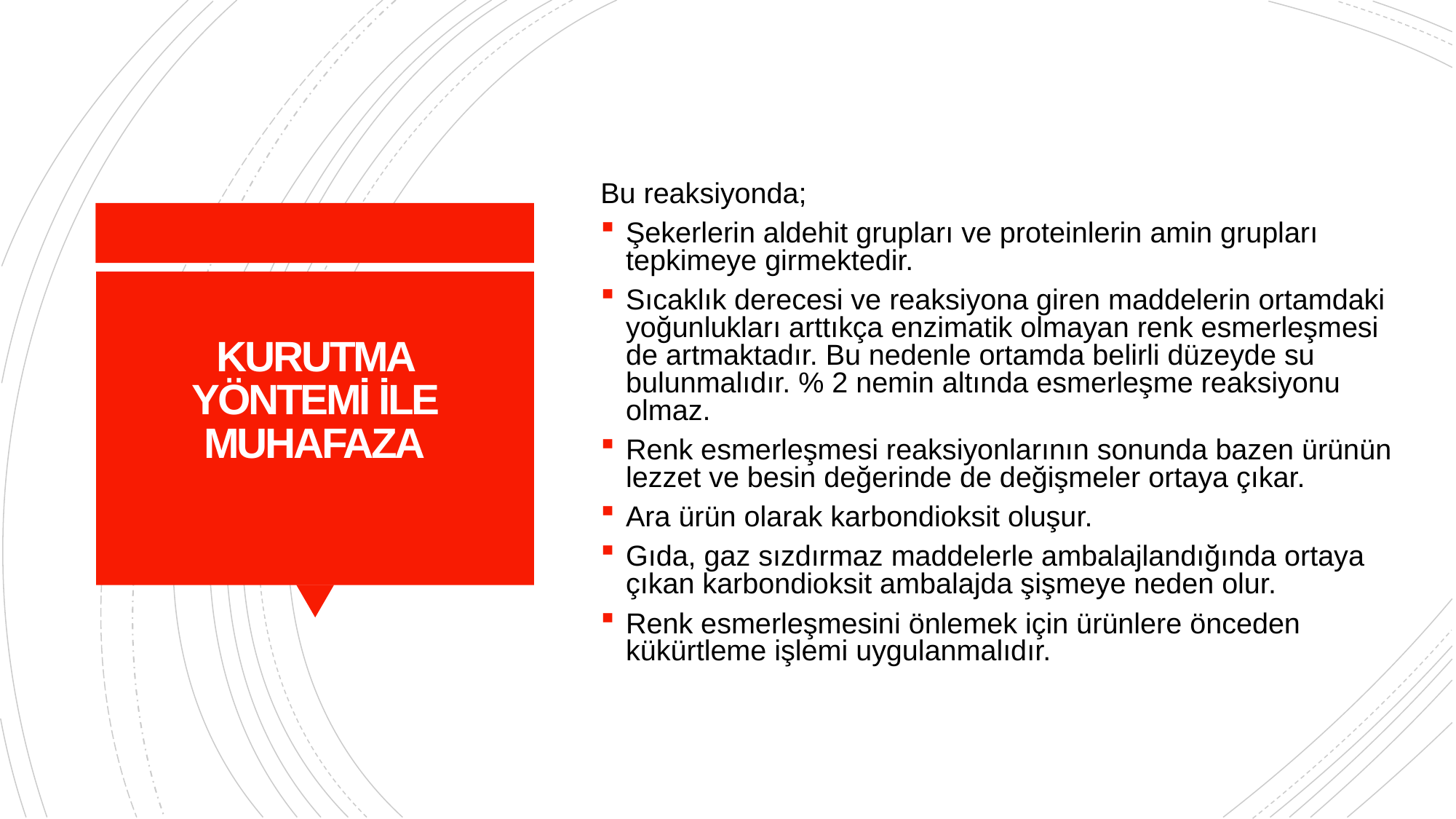

Bu reaksiyonda;
Şekerlerin aldehit grupları ve proteinlerin amin grupları tepkimeye girmektedir.
Sıcaklık derecesi ve reaksiyona giren maddelerin ortamdaki yoğunlukları arttıkça enzimatik olmayan renk esmerleşmesi de artmaktadır. Bu nedenle ortamda belirli düzeyde su bulunmalıdır. % 2 nemin altında esmerleşme reaksiyonu olmaz.
Renk esmerleşmesi reaksiyonlarının sonunda bazen ürünün lezzet ve besin değerinde de değişmeler ortaya çıkar.
Ara ürün olarak karbondioksit oluşur.
Gıda, gaz sızdırmaz maddelerle ambalajlandığında ortaya çıkan karbondioksit ambalajda şişmeye neden olur.
Renk esmerleşmesini önlemek için ürünlere önceden kükürtleme işlemi uygulanmalıdır.

# KURUTMA YÖNTEMİ İLE MUHAFAZA